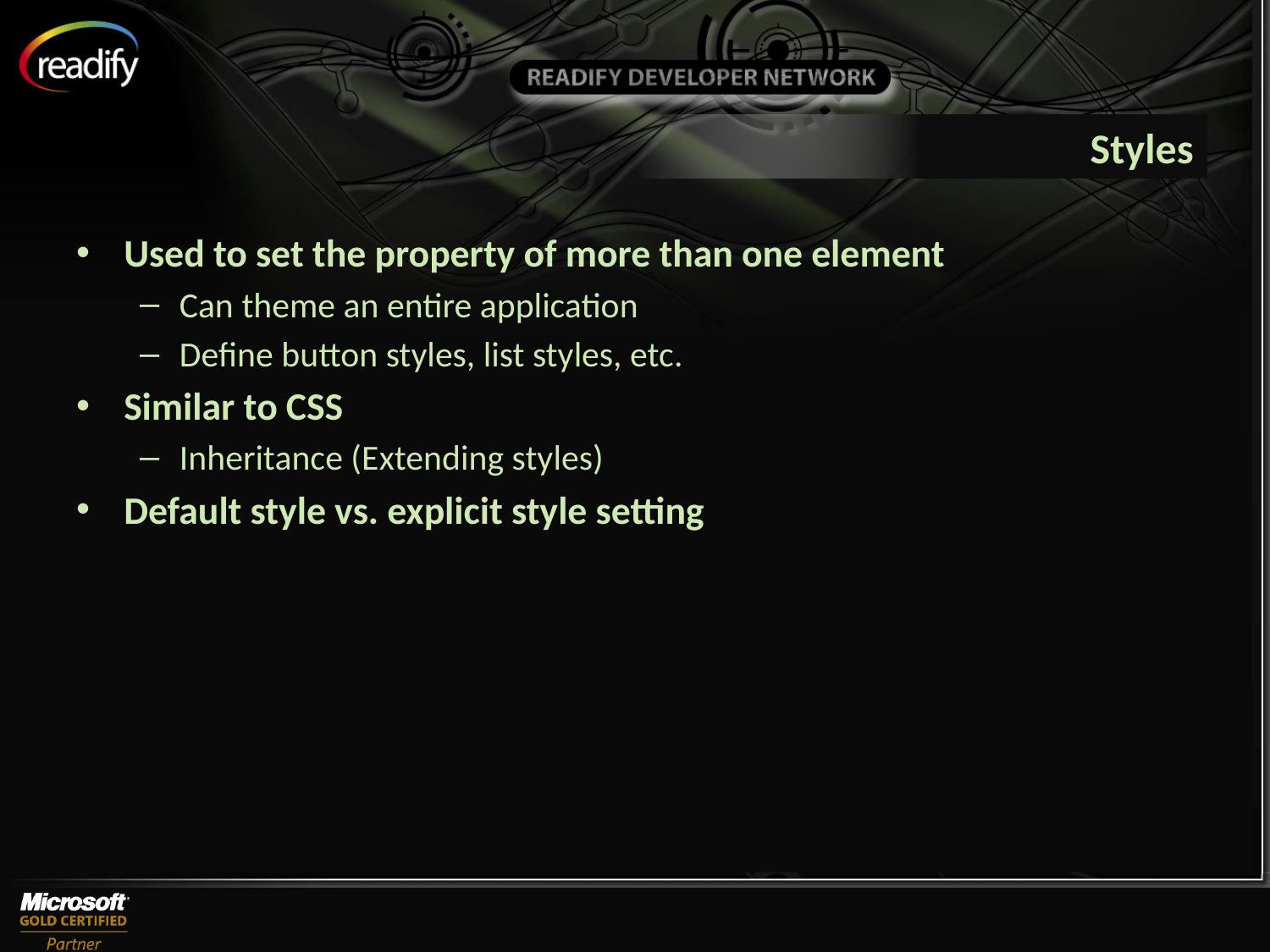

# Styles
Used to set the property of more than one element
Can theme an entire application
Define button styles, list styles, etc.
Similar to CSS
Inheritance (Extending styles)
Default style vs. explicit style setting